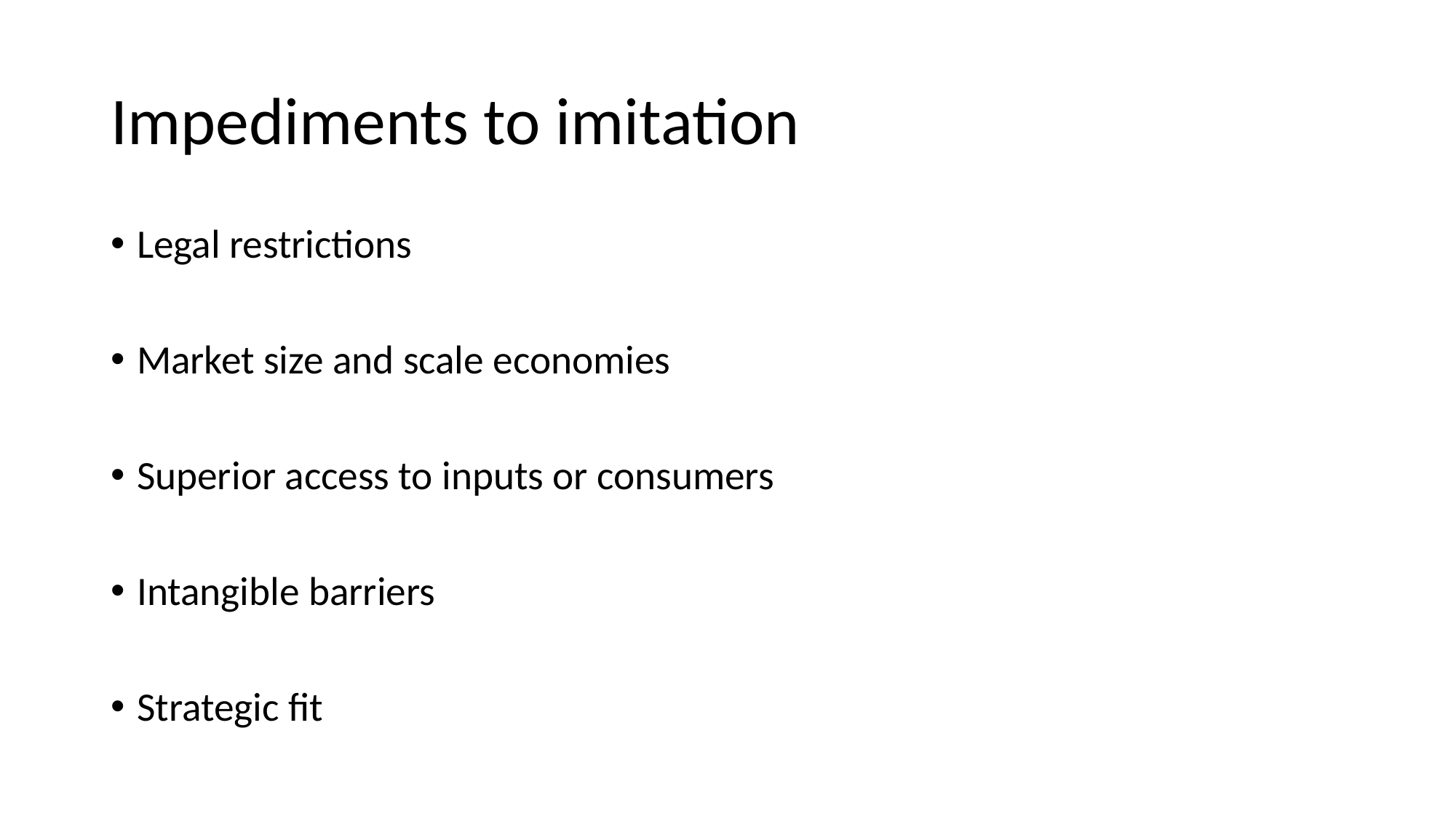

# Impediments to imitation
Legal restrictions

Market size and scale economies

Superior access to inputs or consumers

Intangible barriers

Strategic fit